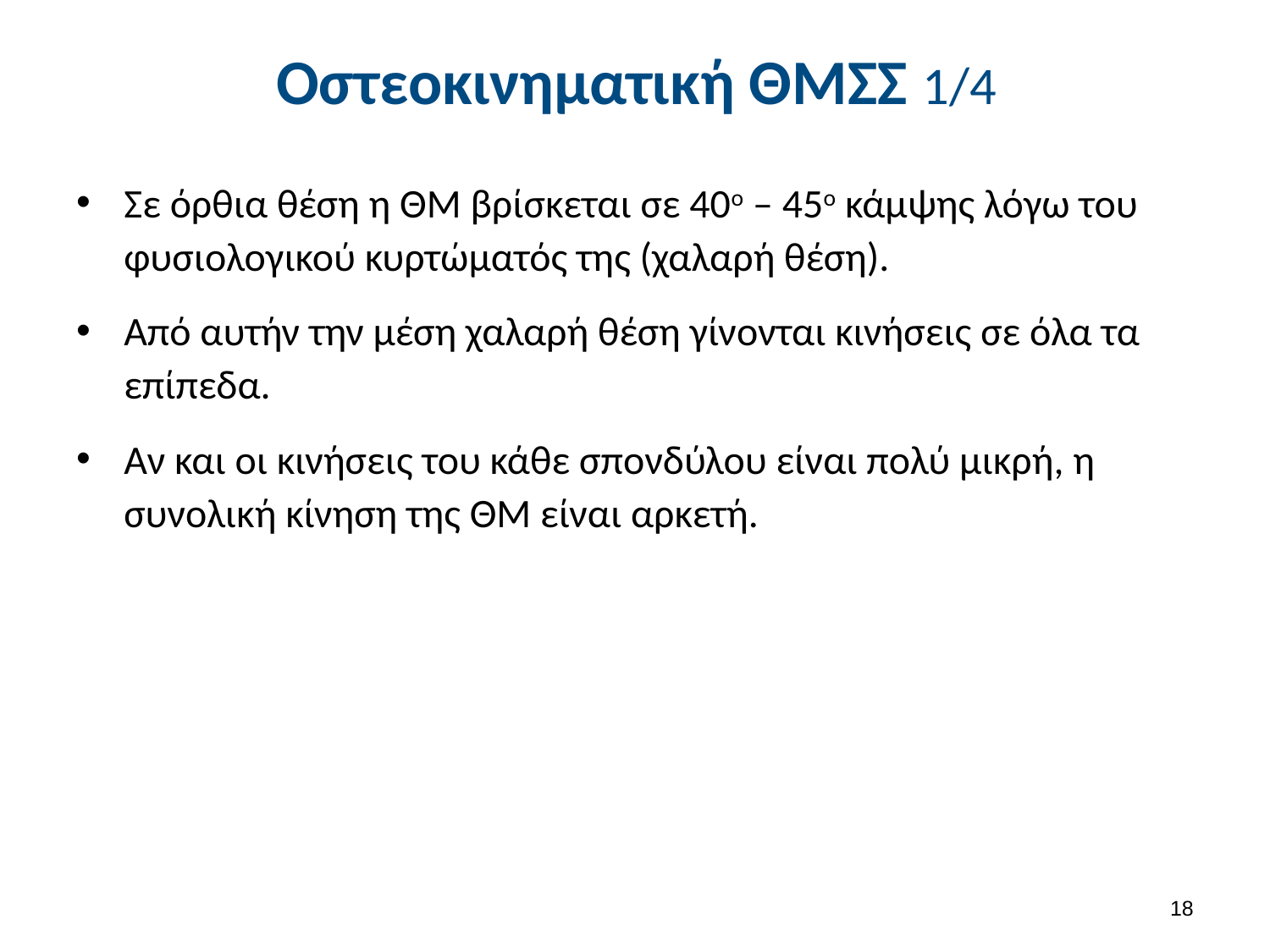

# Οστεοκινηματική ΘΜΣΣ 1/4
Σε όρθια θέση η ΘΜ βρίσκεται σε 40ο – 45ο κάμψης λόγω του φυσιολογικού κυρτώματός της (χαλαρή θέση).
Από αυτήν την μέση χαλαρή θέση γίνονται κινήσεις σε όλα τα επίπεδα.
Αν και οι κινήσεις του κάθε σπονδύλου είναι πολύ μικρή, η συνολική κίνηση της ΘΜ είναι αρκετή.
18